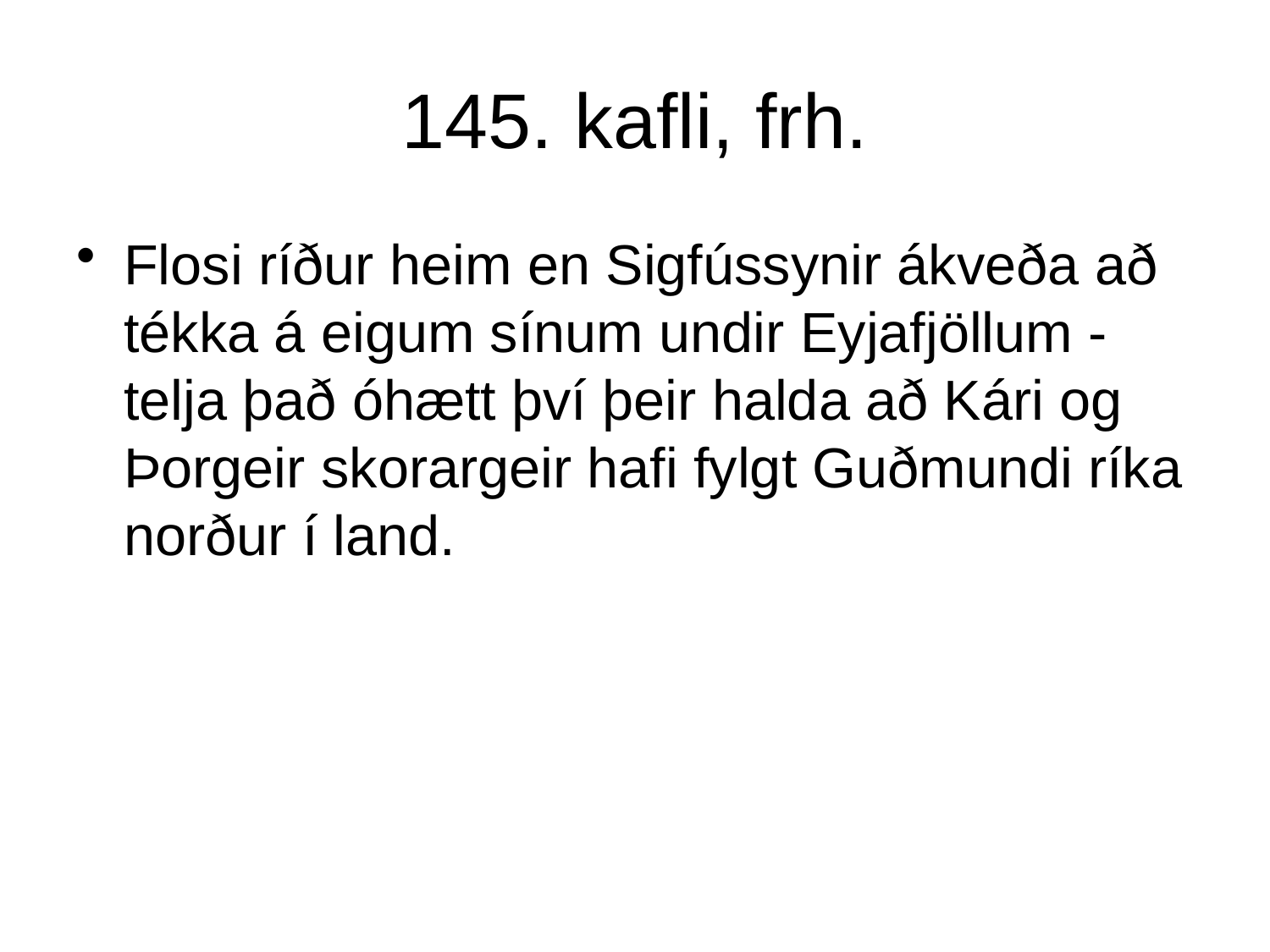

# 145. kafli, frh.
Flosi ríður heim en Sigfússynir ákveða að tékka á eigum sínum undir Eyjafjöllum - telja það óhætt því þeir halda að Kári og Þorgeir skorargeir hafi fylgt Guðmundi ríka norður í land.